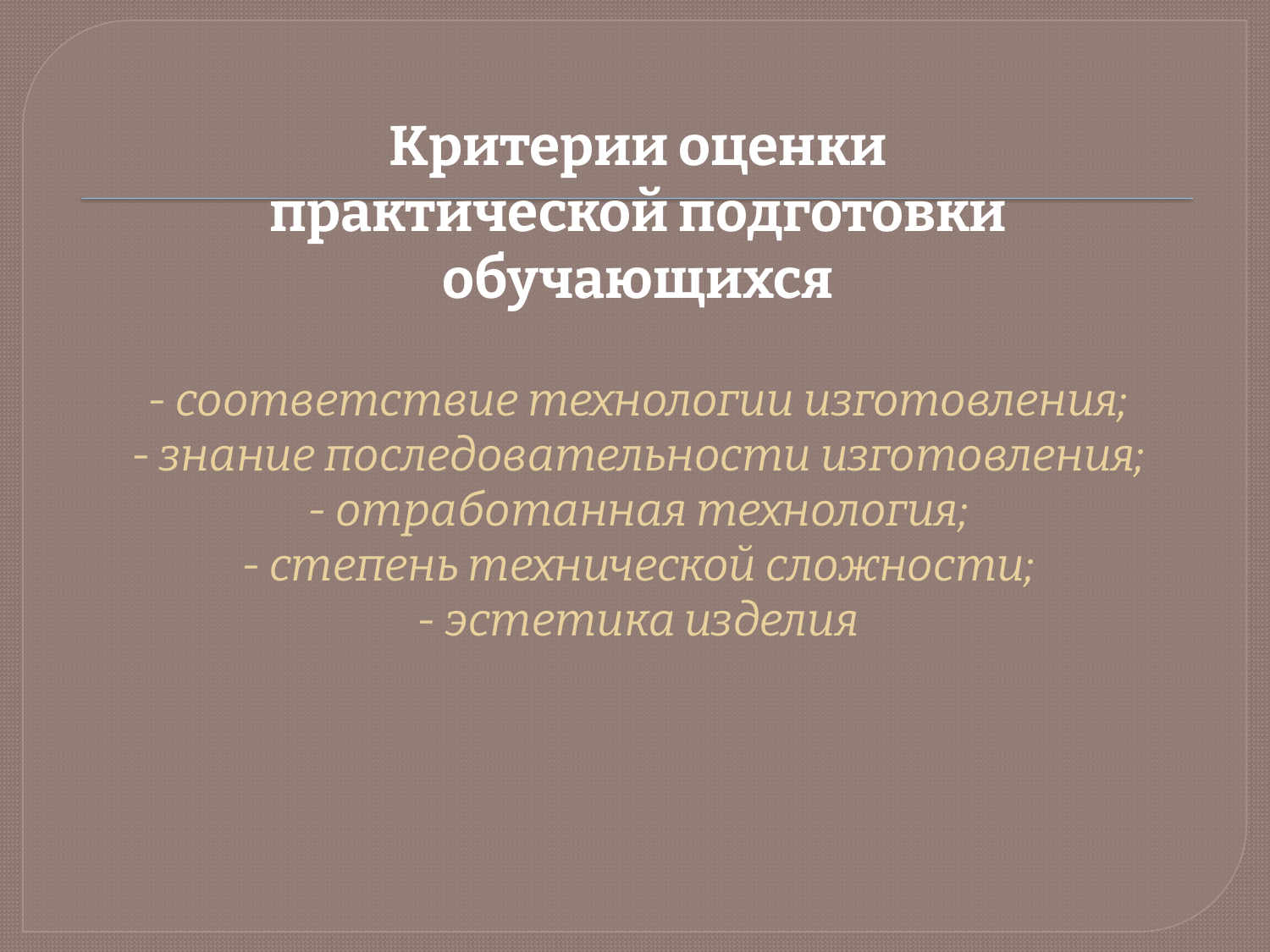

# Критерии оценки практической подготовки обучающихся - соответствие технологии изготовления; - знание последовательности изготовления; - отработанная технология; - степень технической сложности; - эстетика изделия